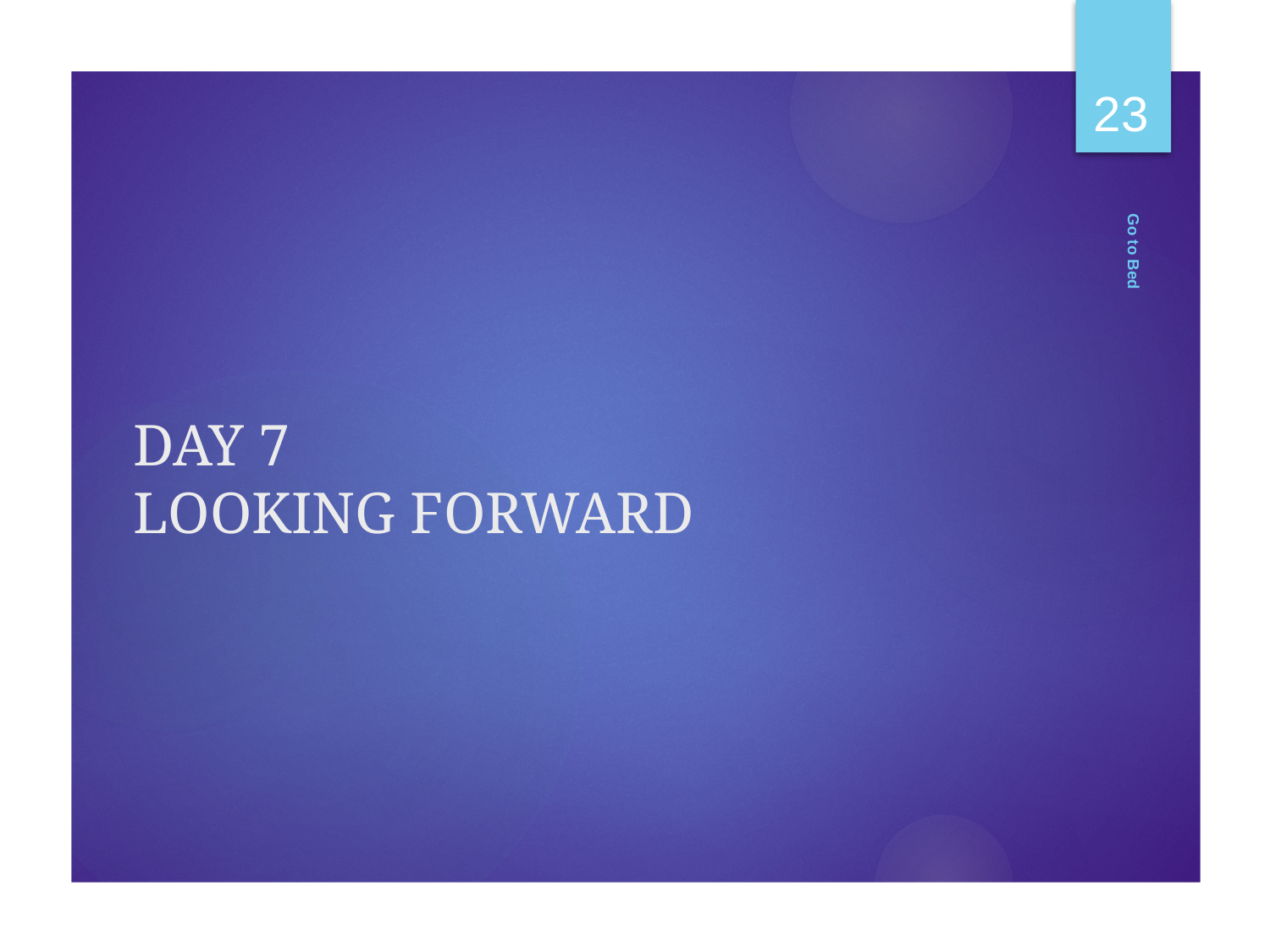

23
# Day 7 Looking Forward
Go to Bed